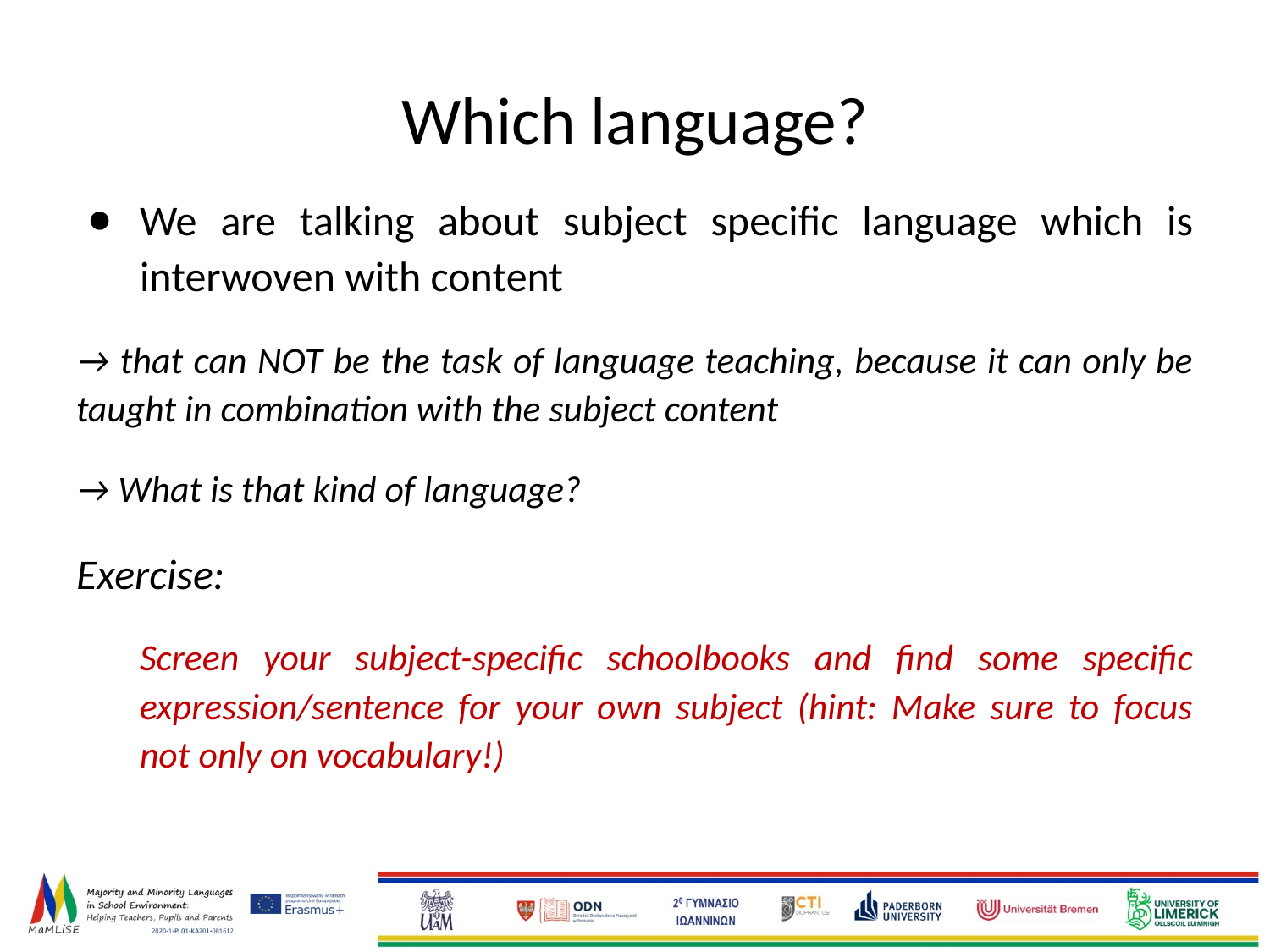

# Which language?
We are talking about subject specific language which is interwoven with content
→ that can NOT be the task of language teaching, because it can only be taught in combination with the subject content
→ What is that kind of language?
Exercise:
Screen your subject-specific schoolbooks and find some specific expression/sentence for your own subject (hint: Make sure to focus not only on vocabulary!)